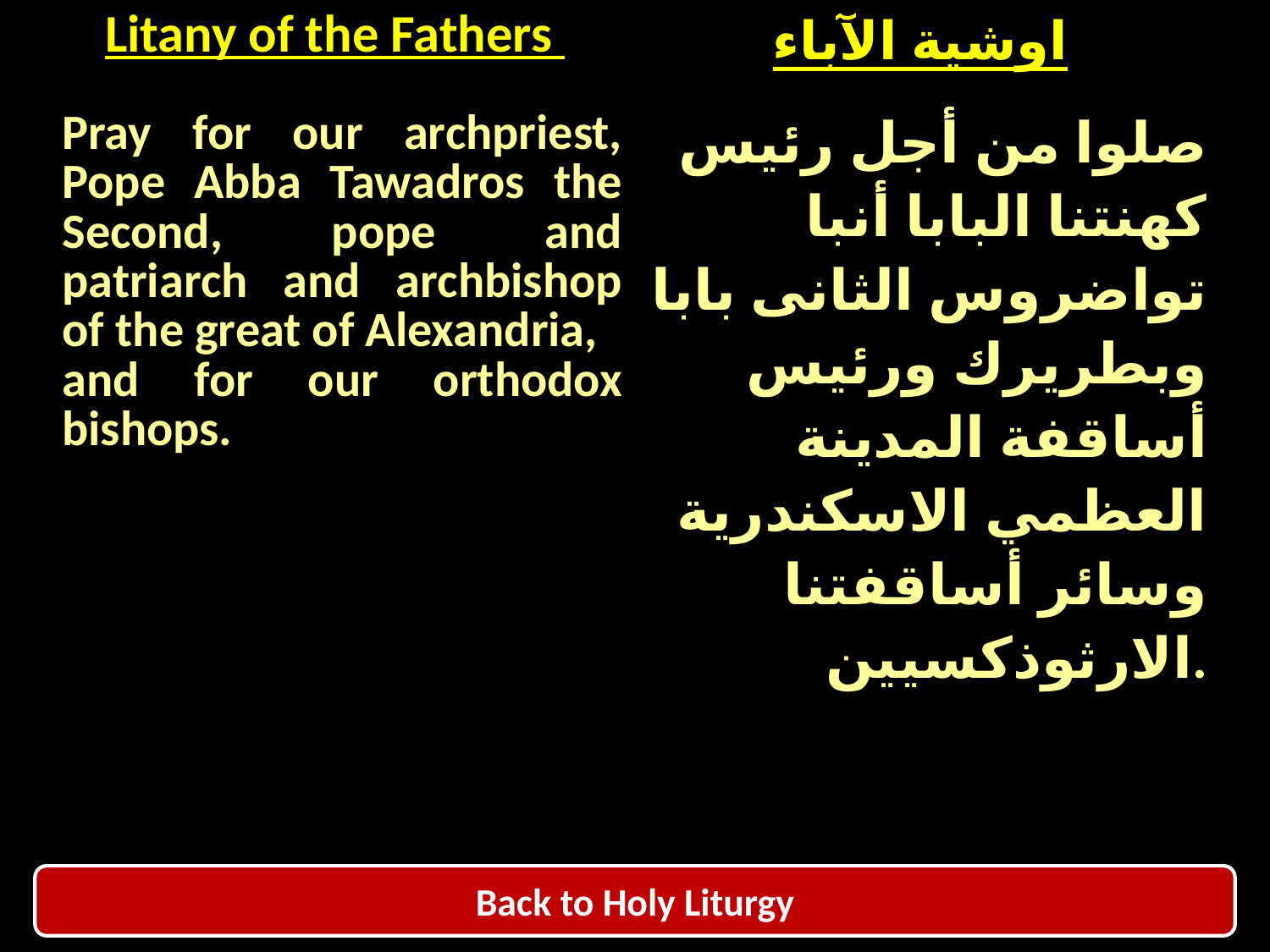

| Litany of the Fathers | اوشية الآباء |
| --- | --- |
| Pray for our archpriest, Pope Abba Tawadros the Second, pope and patriarch and archbishop of the great of Alexandria, and for our orthodox bishops. | صلوا من أجل رئيس كهنتنا البابا أنبا تواضروس الثانى بابا وبطريرك ورئيس أساقفة المدينة العظمي الاسكندرية وسائر أساقفتنا الارثوذكسيين. |
| --- | --- |
Back to Holy Liturgy